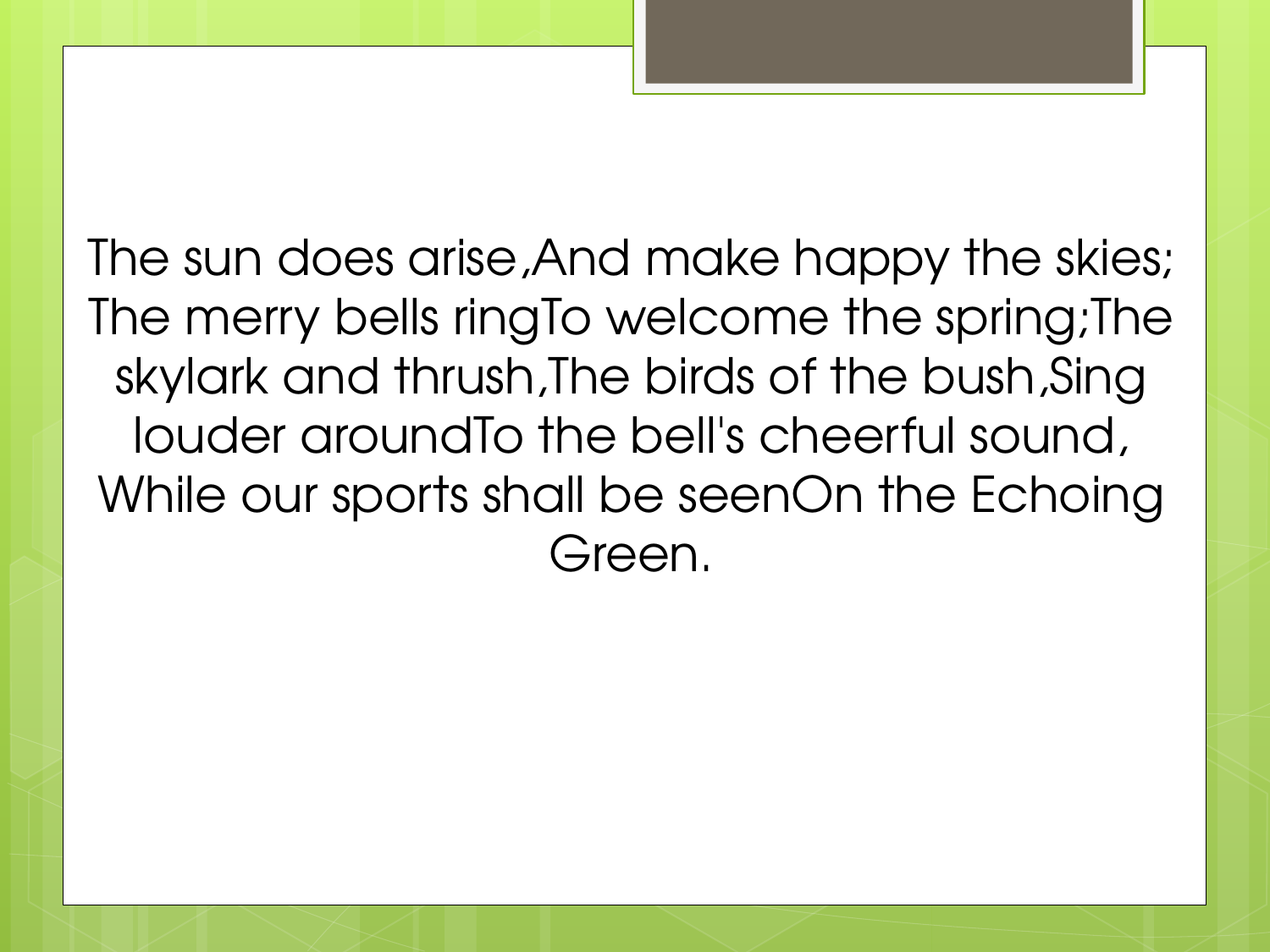

The sun does arise, And make happy the skies; The merry bells ring To welcome the spring; The skylark and thrush, The birds of the bush, Sing louder around To the bell's cheerful sound, While our sports shall be seen On the Echoing Green.